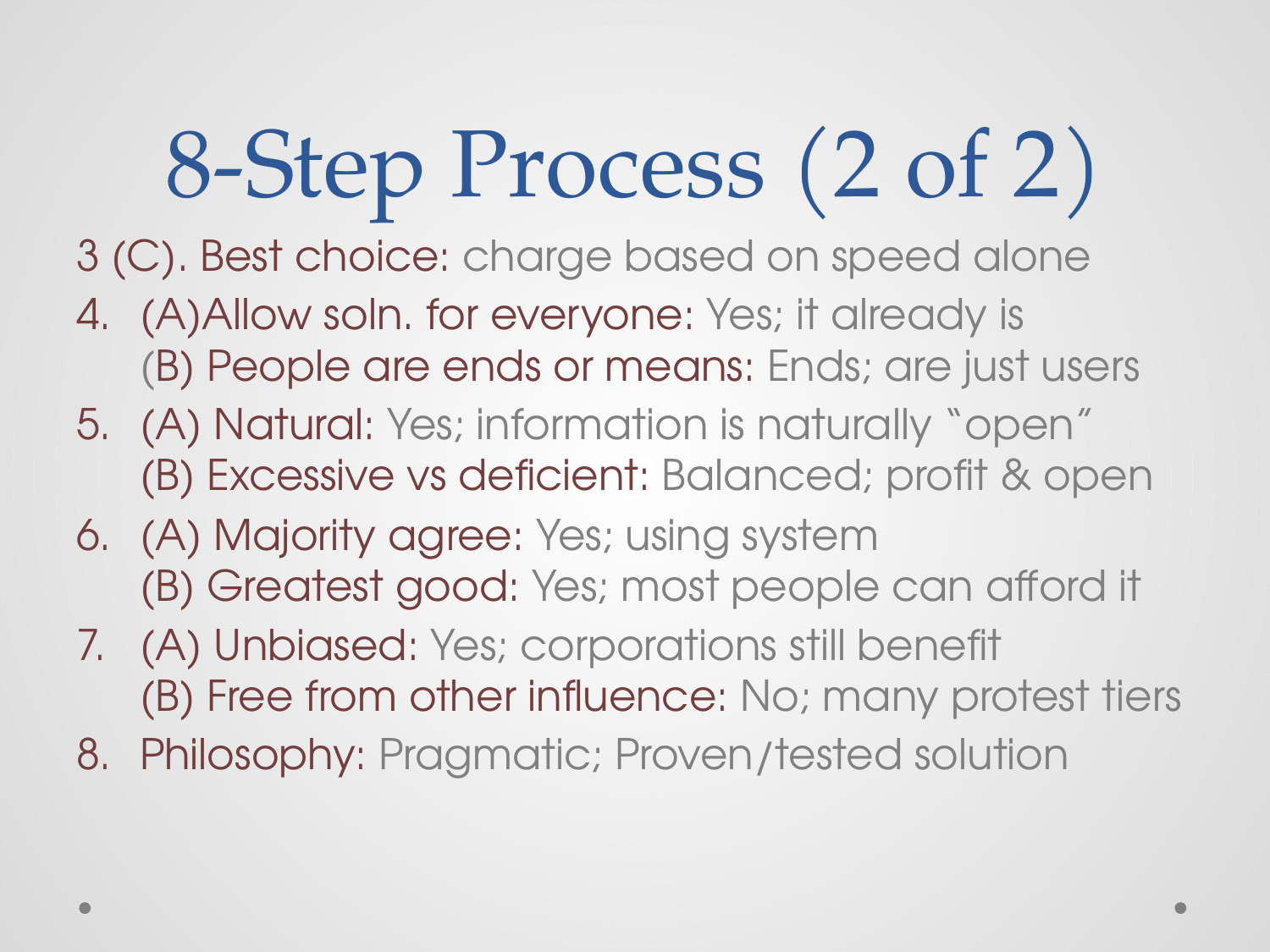

# 8-Step Process (2 of 2)
3 (C). Best choice: charge based on speed alone
(A)Allow soln. for everyone: Yes; it already is
(B) People are ends or means: Ends; are just users
(A) Natural: Yes; information is naturally “open”
(B) Excessive vs deficient: Balanced; profit & open
(A) Majority agree: Yes; using system
(B) Greatest good: Yes; most people can afford it
(A) Unbiased: Yes; corporations still benefit
(B) Free from other influence: No; many protest tiers
Philosophy: Pragmatic; Proven/tested solution